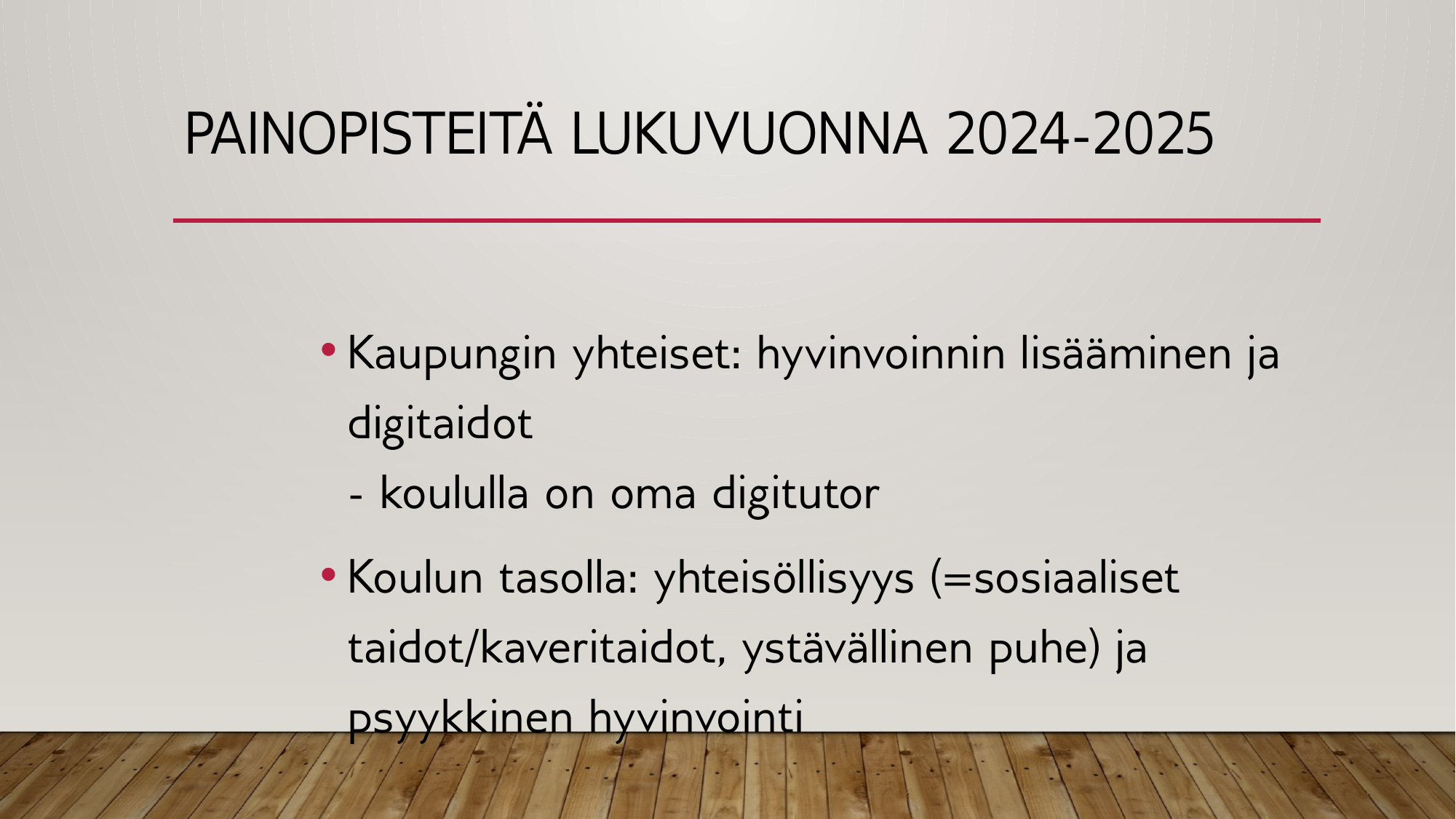

# Painopisteitä lukuvuonna 2024-2025
Kaupungin yhteiset: hyvinvoinnin lisääminen ja digitaidot
- koululla on oma digitutor
Koulun tasolla: yhteisöllisyys (=sosiaaliset taidot/kaveritaidot, ystävällinen puhe) ja psyykkinen hyvinvointi